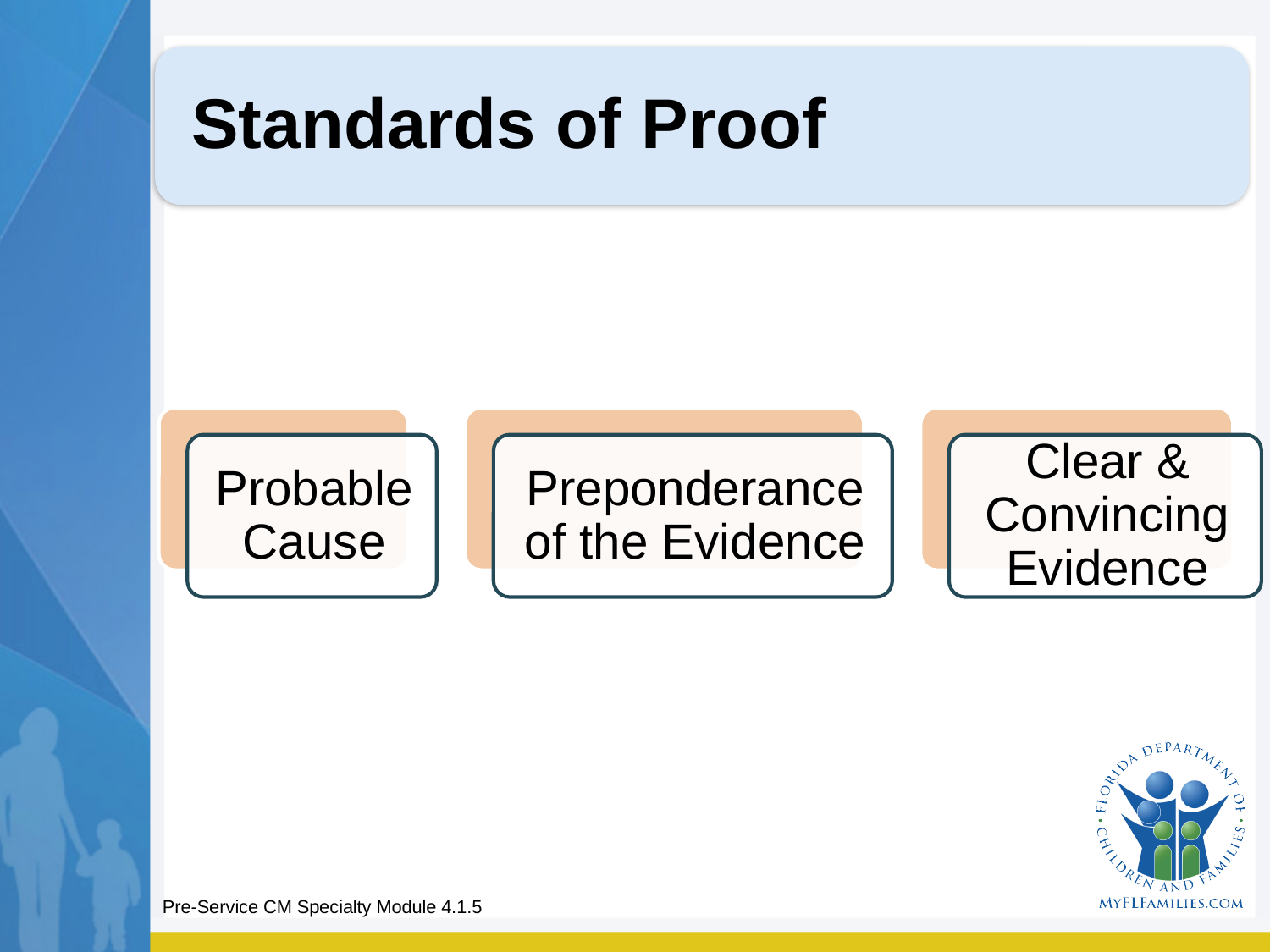

Standards of Proof
Probable Cause
Preponderance of the Evidence
Clear & Convincing Evidence
Pre-Service CM Specialty Module 4.1.5